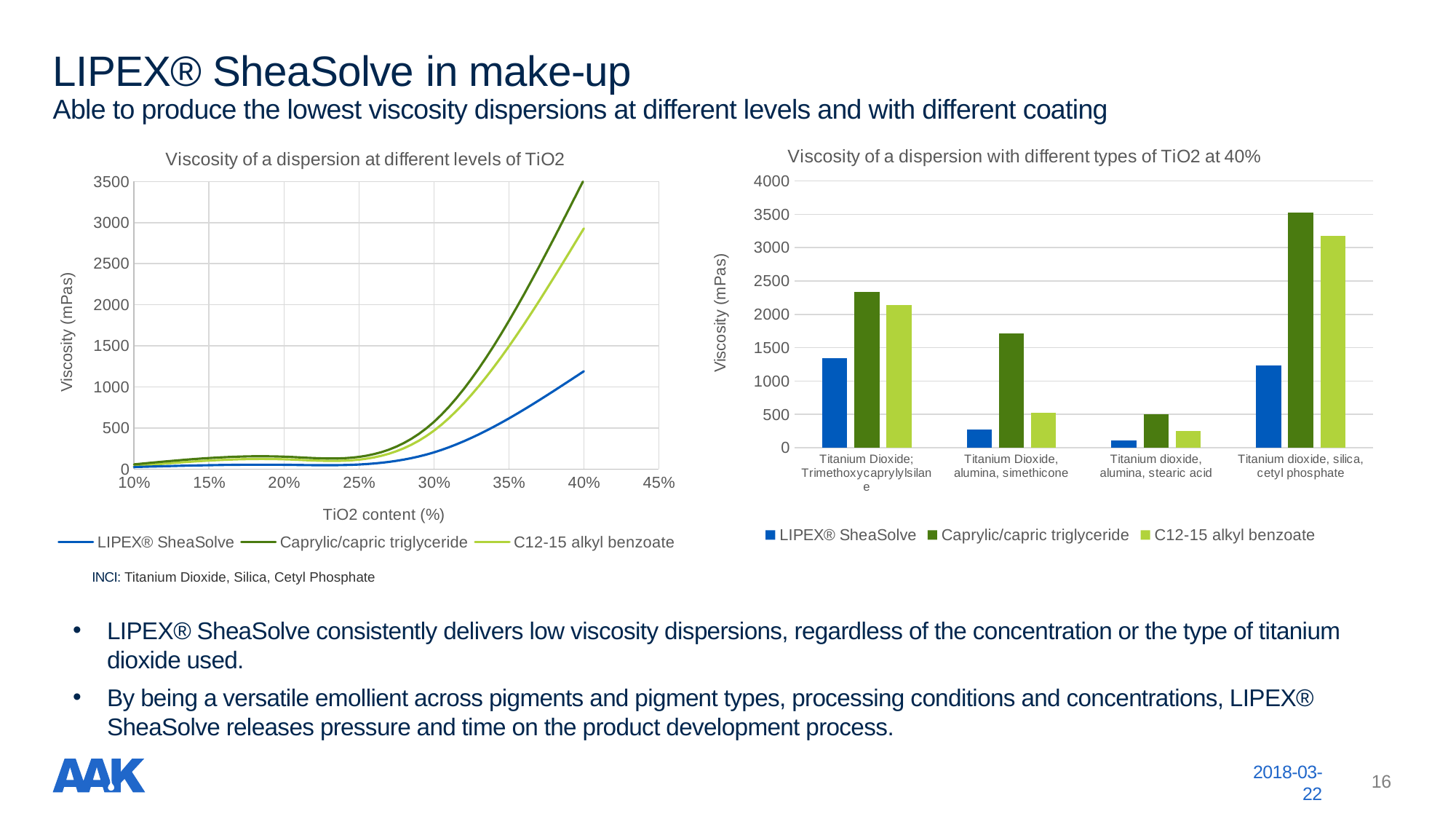

# LIPEX® SheaSolve in make-up  Able to produce the lowest viscosity dispersions at different levels and with different coating

### Chart: Viscosity of a dispersion at different levels of TiO2

| Category | LIPEX® SheaSolve | Caprylic/capric triglyceride | C12-15 alkyl benzoate |
|---|---|---|---|

### Chart: Viscosity of a dispersion with different types of TiO2 at 40%

| Category | LIPEX® SheaSolve | Caprylic/capric triglyceride | C12-15 alkyl benzoate |
|---|---|---|---|
| Titanium Dioxide; Trimethoxycaprylylsilane | 1341.0 | 2334.0 | 2134.0 |
| Titanium Dioxide, alumina, simethicone | 271.0 | 1719.0 | 525.0 |
| Titanium dioxide, alumina, stearic acid | 112.0 | 505.0 | 255.0 |
| Titanium dioxide, silica, cetyl phosphate | 1235.0 | 3523.0 | 3174.0 |
INCI: Titanium Dioxide, Silica, Cetyl Phosphate

LIPEX® SheaSolve consistently delivers low viscosity dispersions, regardless of the concentration or the type of titanium dioxide used.
By being a versatile emollient across pigments and pigment types, processing conditions and concentrations, LIPEX® SheaSolve releases pressure and time on the product development process.
16
2018-03-22